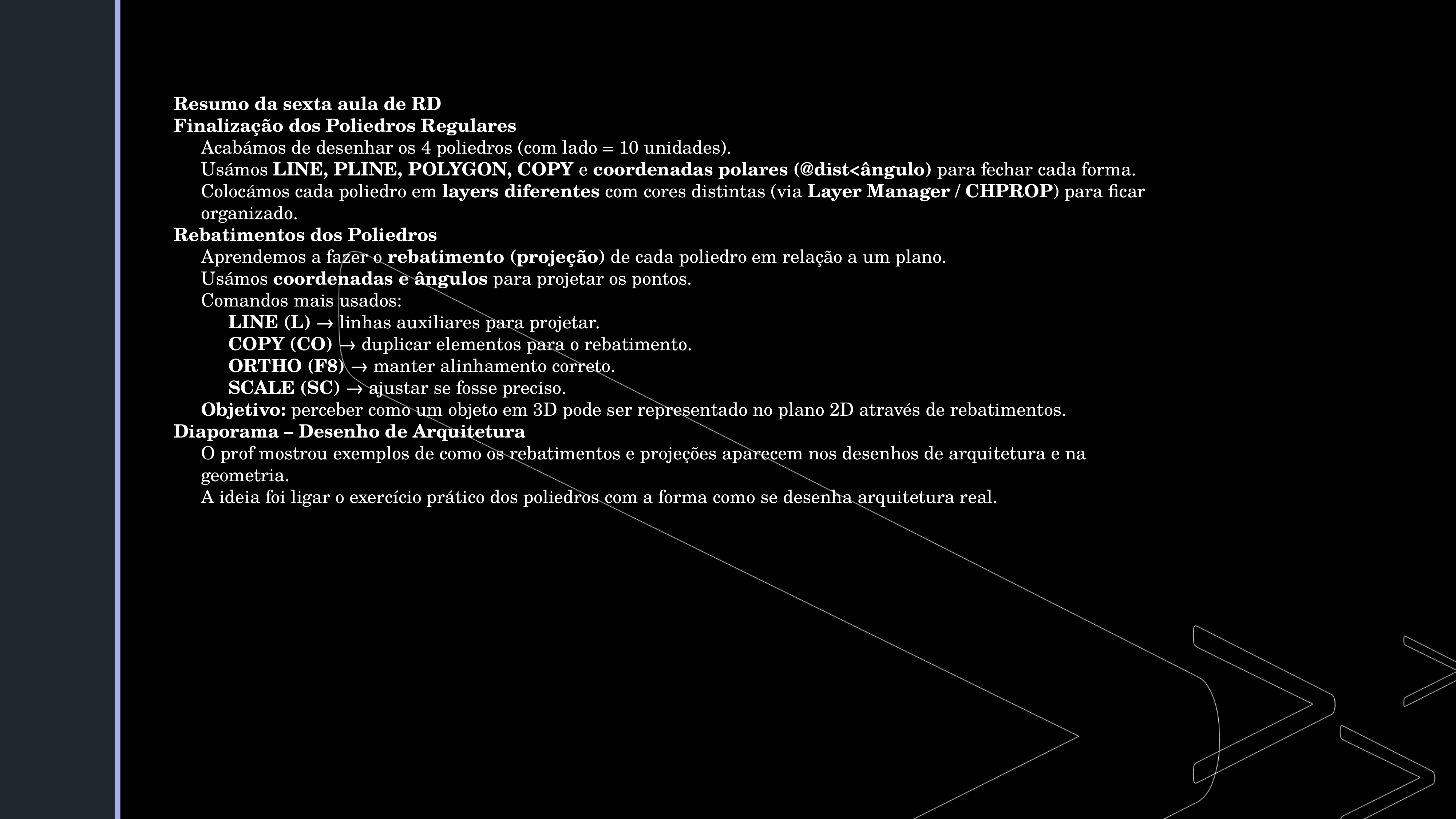

Resumo da sexta aula de RD
Finalização dos Poliedros Regulares
Acabámos de desenhar os 4 poliedros (com lado = 10 unidades).
Usámos LINE, PLINE, POLYGON, COPY e coordenadas polares (@dist<ângulo) para fechar cada forma.
Colocámos cada poliedro em layers diferentes com cores distintas (via Layer Manager / CHPROP) para ficar organizado.
Rebatimentos dos Poliedros
Aprendemos a fazer o rebatimento (projeção) de cada poliedro em relação a um plano.
Usámos coordenadas e ângulos para projetar os pontos.
Comandos mais usados:
LINE (L) → linhas auxiliares para projetar.
COPY (CO) → duplicar elementos para o rebatimento.
ORTHO (F8) → manter alinhamento correto.
SCALE (SC) → ajustar se fosse preciso.
Objetivo: perceber como um objeto em 3D pode ser representado no plano 2D através de rebatimentos.
Diaporama – Desenho de Arquitetura
O prof mostrou exemplos de como os rebatimentos e projeções aparecem nos desenhos de arquitetura e na geometria.
A ideia foi ligar o exercício prático dos poliedros com a forma como se desenha arquitetura real.